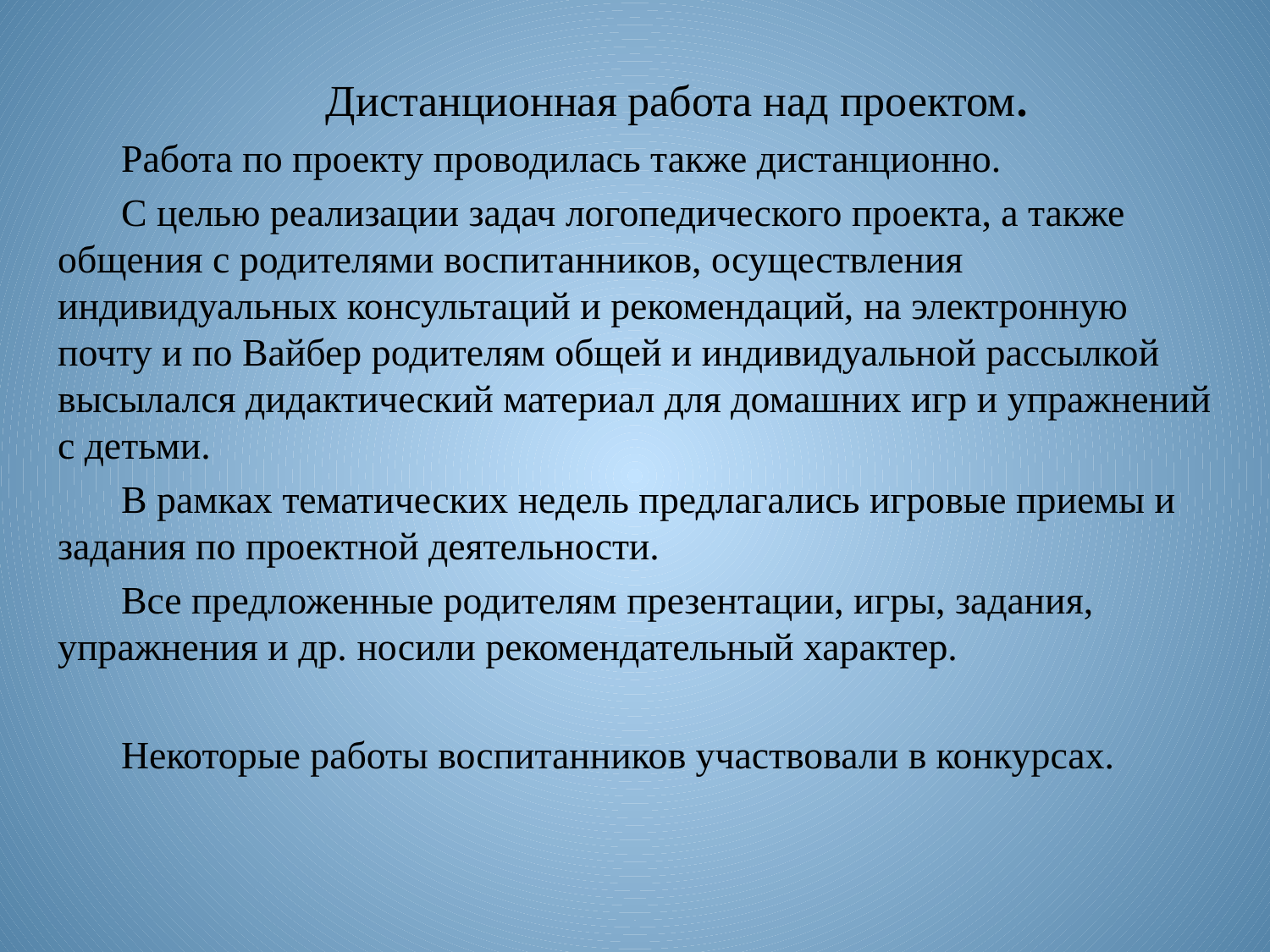

Дистанционная работа над проектом.
Работа по проекту проводилась также дистанционно.
С целью реализации задач логопедического проекта, а также общения с родителями воспитанников, осуществления индивидуальных консультаций и рекомендаций, на электронную почту и по Вайбер родителям общей и индивидуальной рассылкой высылался дидактический материал для домашних игр и упражнений с детьми.
В рамках тематических недель предлагались игровые приемы и задания по проектной деятельности.
Все предложенные родителям презентации, игры, задания, упражнения и др. носили рекомендательный характер.

Некоторые работы воспитанников участвовали в конкурсах.